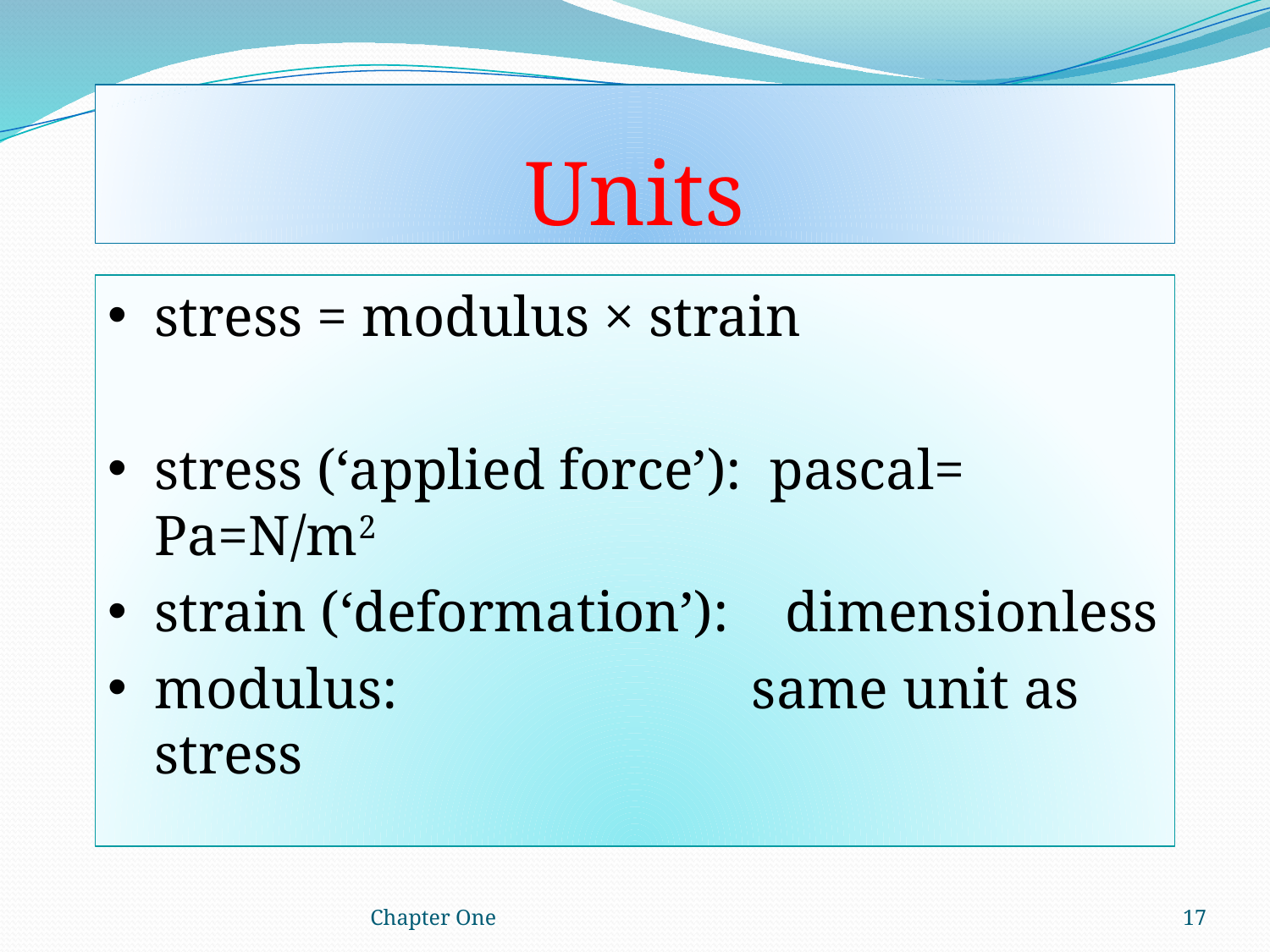

# Units
stress = modulus × strain

stress (‘applied force’):  pascal= Pa=N/m2
strain (‘deformation’):    dimensionless
modulus:                         same unit as stress

Chapter One
17